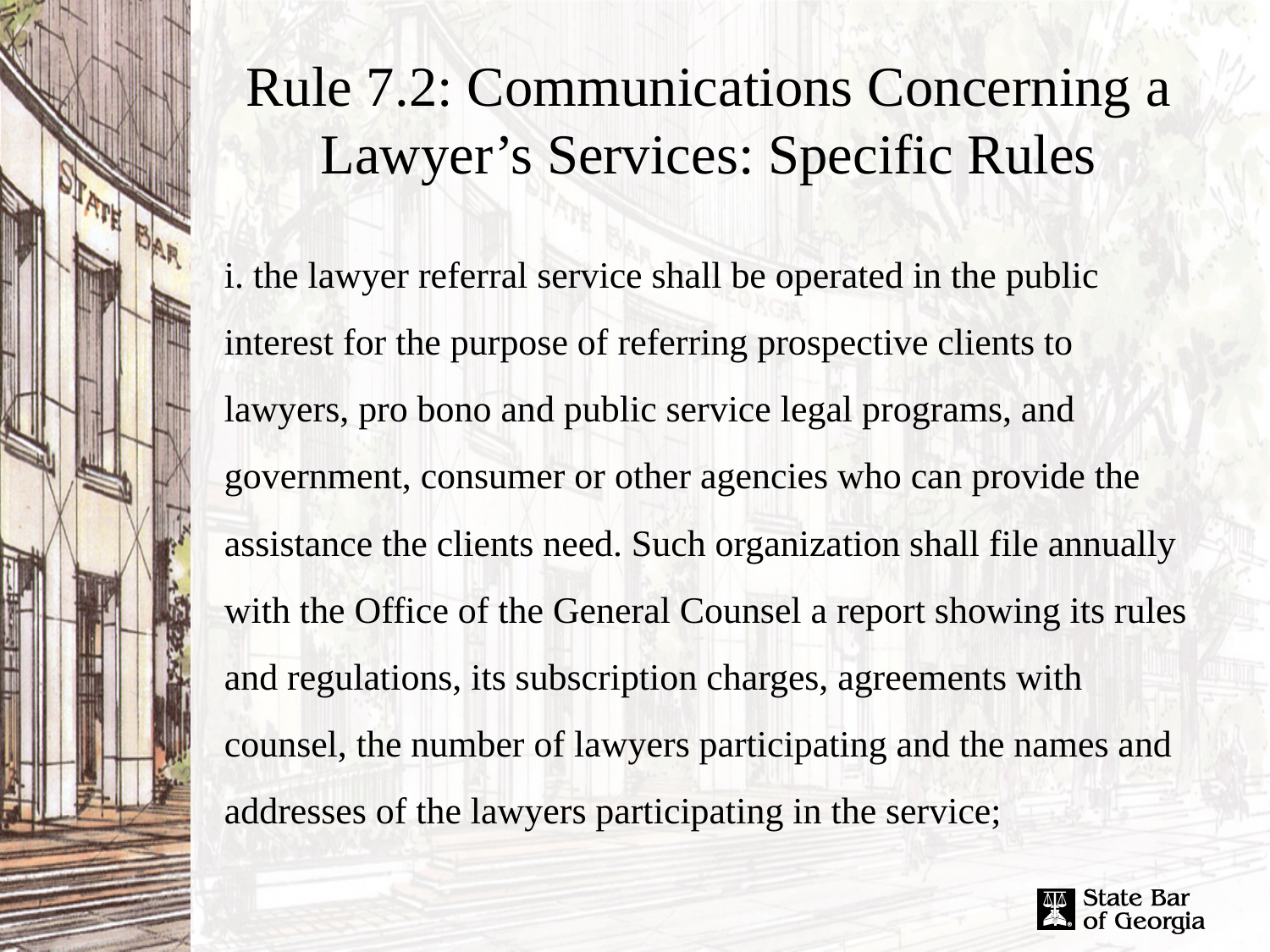

# Rule 7.2: Communications Concerning a Lawyer’s Services: Specific Rules
i. the lawyer referral service shall be operated in the public interest for the purpose of referring prospective clients to lawyers, pro bono and public service legal programs, and government, consumer or other agencies who can provide the assistance the clients need. Such organization shall file annually with the Office of the General Counsel a report showing its rules and regulations, its subscription charges, agreements with counsel, the number of lawyers participating and the names and addresses of the lawyers participating in the service;